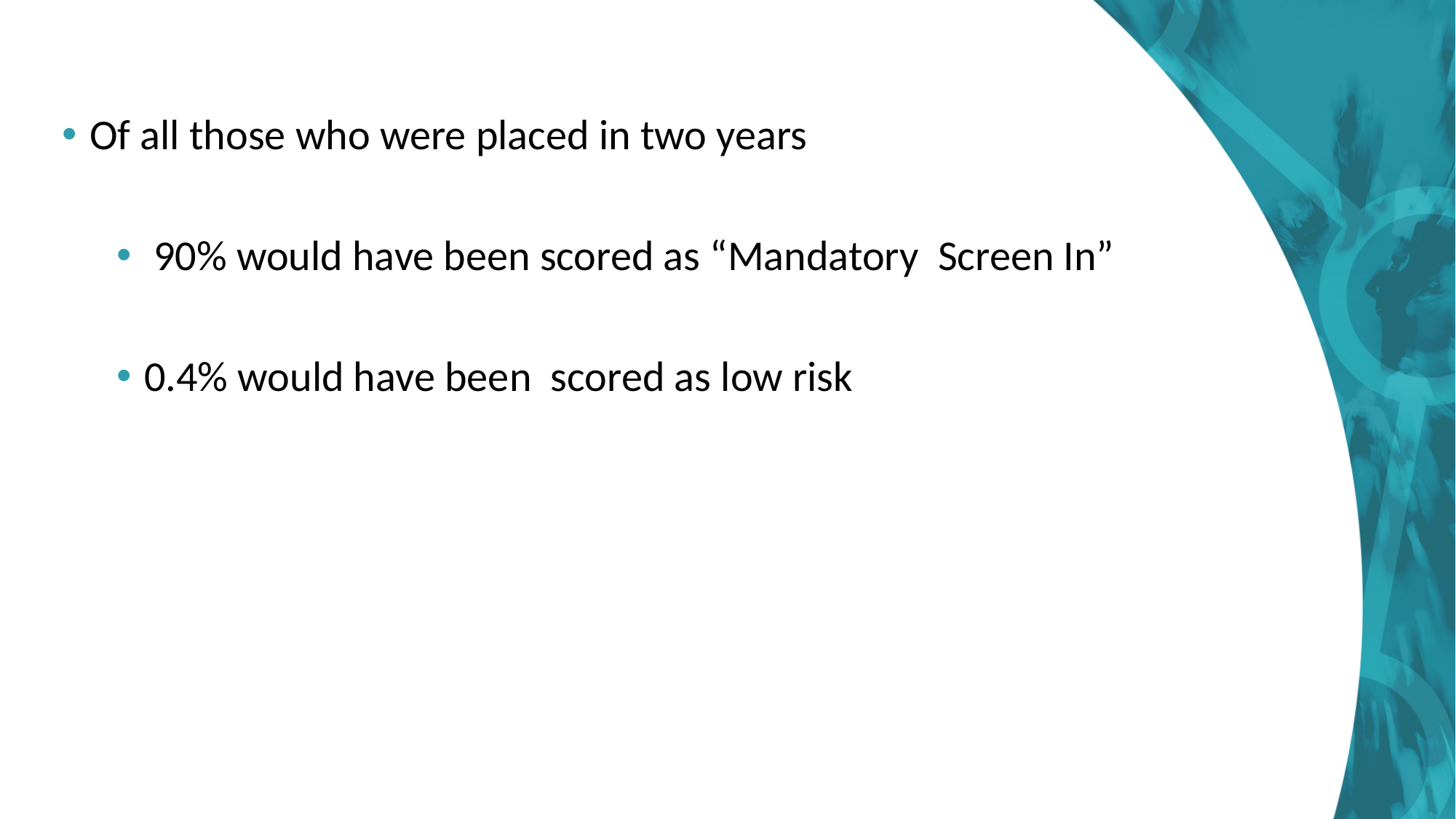

Of all those who were placed in two years

 90% would have been scored as “Mandatory  Screen In”

0.4% would have been  scored as low risk